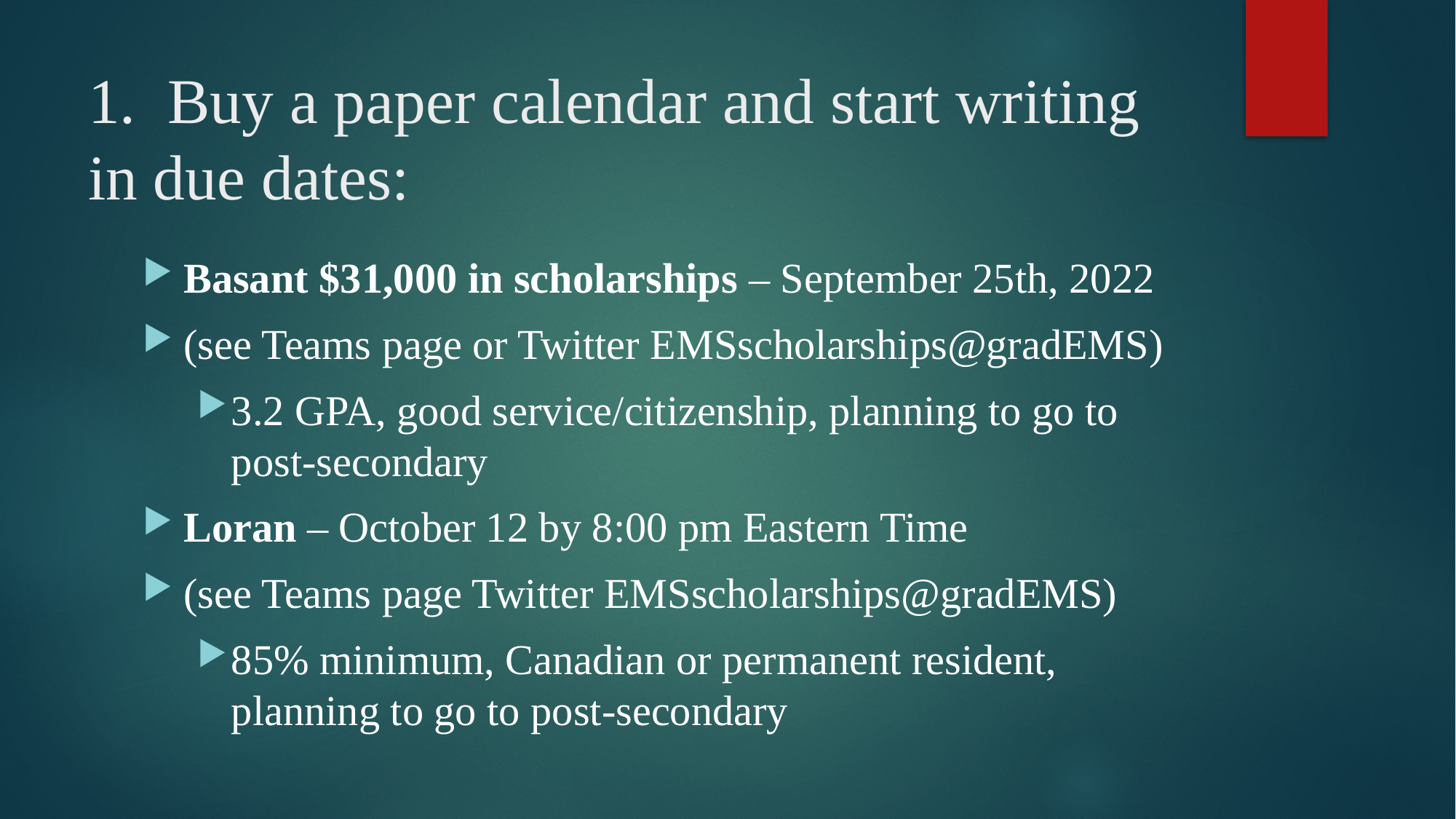

# 1.  Buy a paper calendar and start writing in due dates:
Basant $31,000 in scholarships – September 25th, 2022
(see Teams page or Twitter EMSscholarships@gradEMS)
3.2 GPA, good service/citizenship, planning to go to post-secondary
Loran – October 12 by 8:00 pm Eastern Time
(see Teams page Twitter EMSscholarships@gradEMS)
85% minimum, Canadian or permanent resident, planning to go to post-secondary